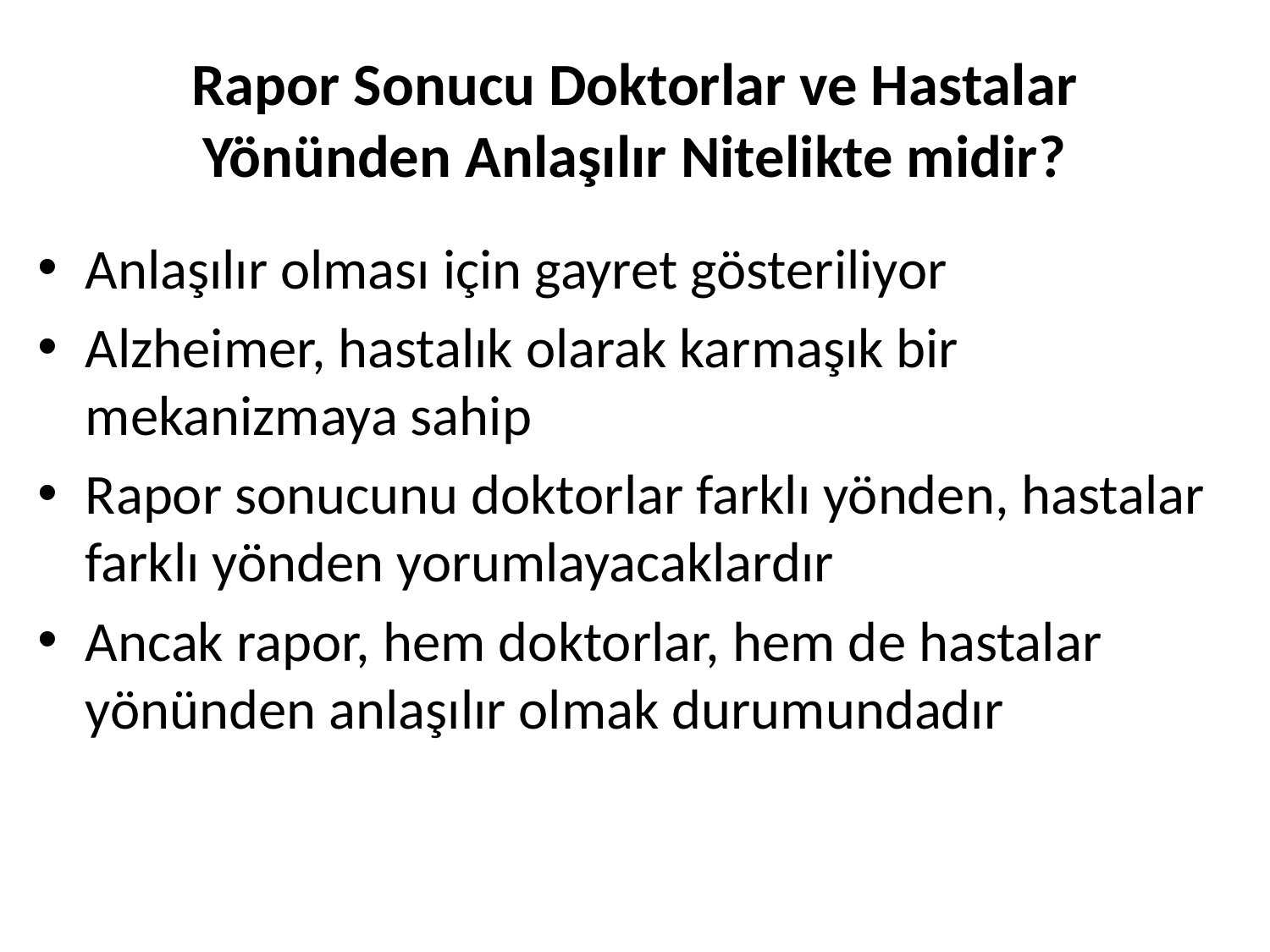

# Rapor Sonucu Doktorlar ve Hastalar Yönünden Anlaşılır Nitelikte midir?
Anlaşılır olması için gayret gösteriliyor
Alzheimer, hastalık olarak karmaşık bir mekanizmaya sahip
Rapor sonucunu doktorlar farklı yönden, hastalar farklı yönden yorumlayacaklardır
Ancak rapor, hem doktorlar, hem de hastalar yönünden anlaşılır olmak durumundadır